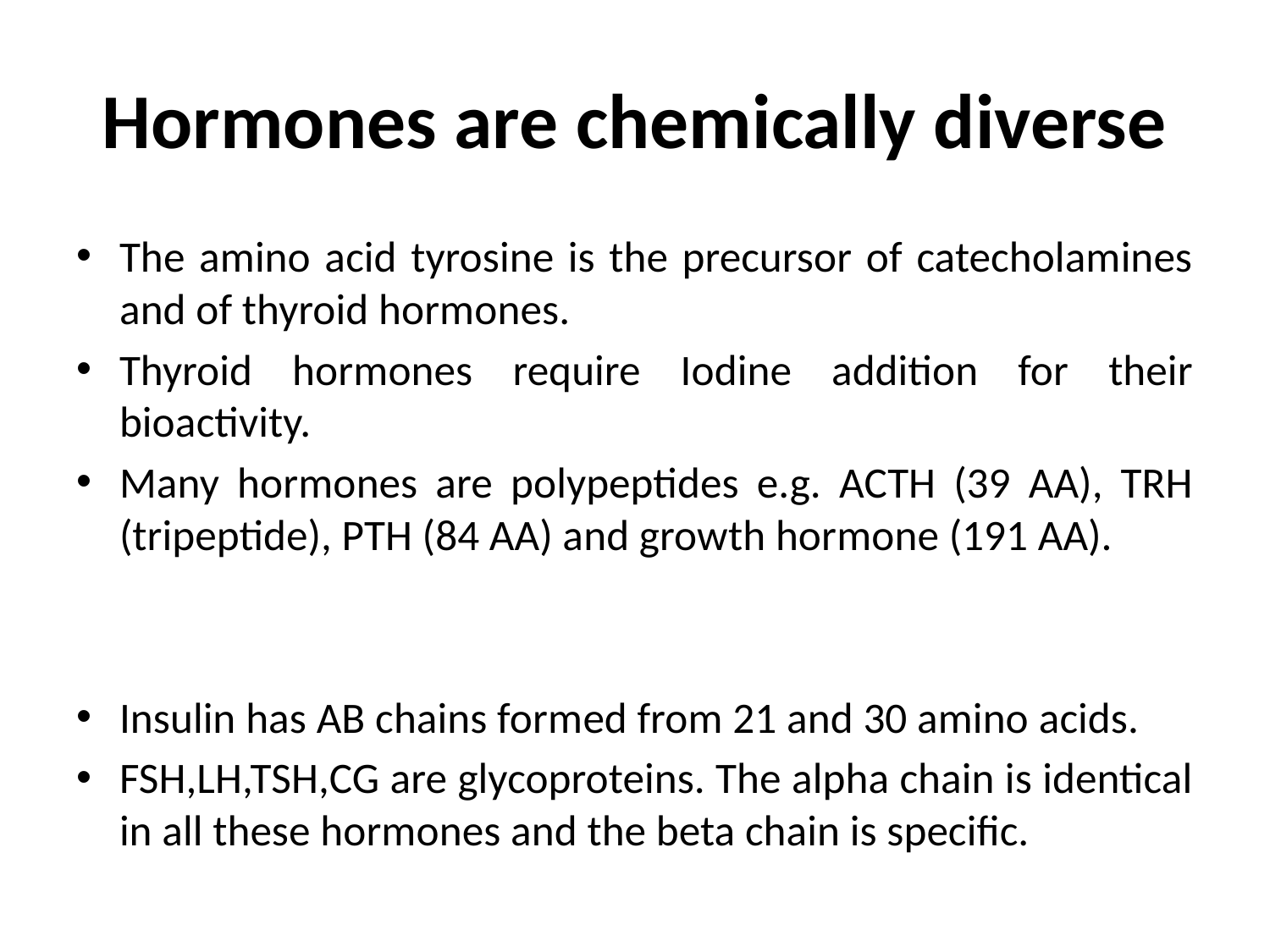

# Hormones are chemically diverse
The amino acid tyrosine is the precursor of catecholamines and of thyroid hormones.
Thyroid hormones require Iodine addition for their bioactivity.
Many hormones are polypeptides e.g. ACTH (39 AA), TRH (tripeptide), PTH (84 AA) and growth hormone (191 AA).

Insulin has AB chains formed from 21 and 30 amino acids.
FSH,LH,TSH,CG are glycoproteins. The alpha chain is identical in all these hormones and the beta chain is specific.